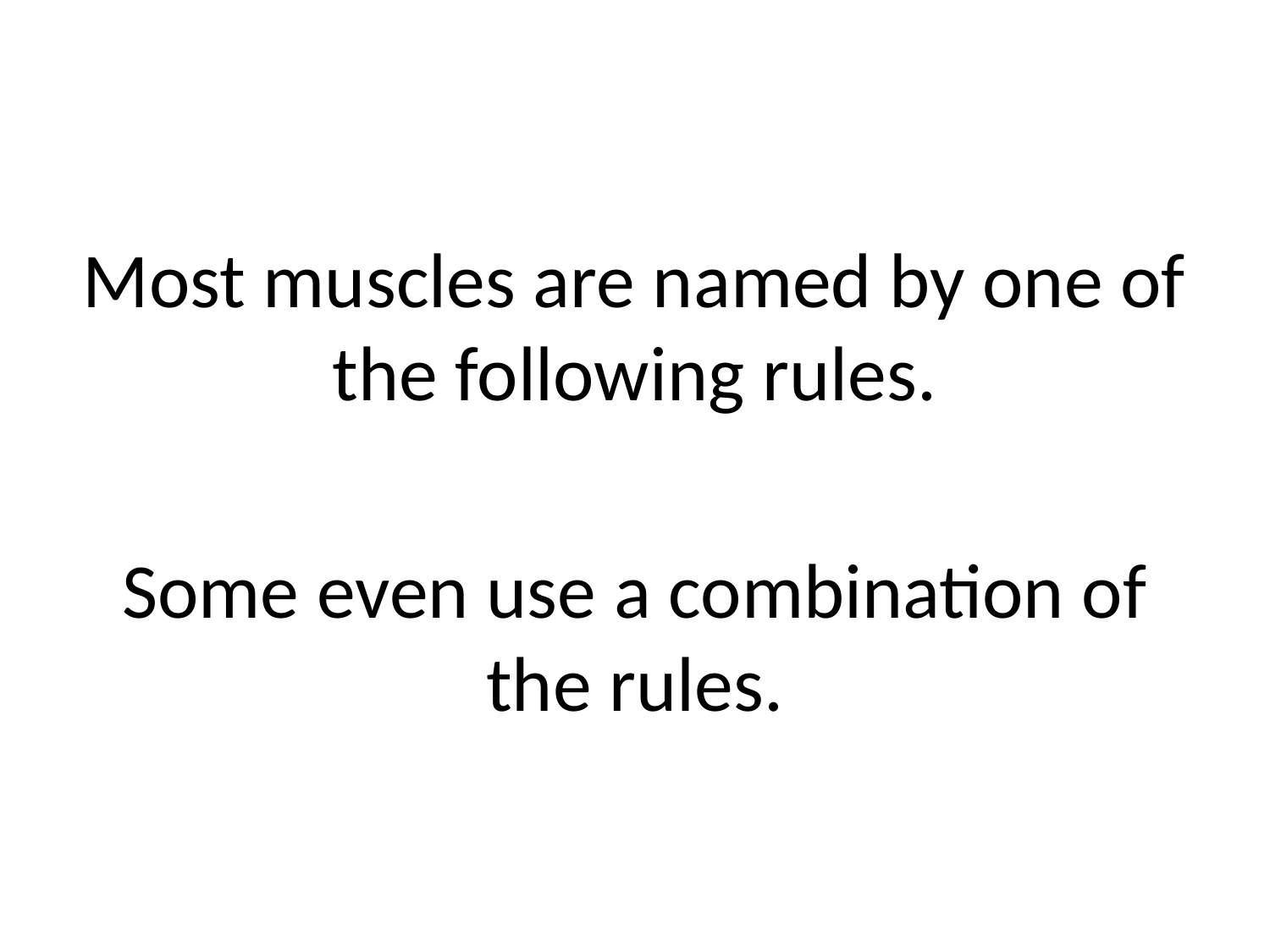

Most muscles are named by one of the following rules.

Some even use a combination of the rules.